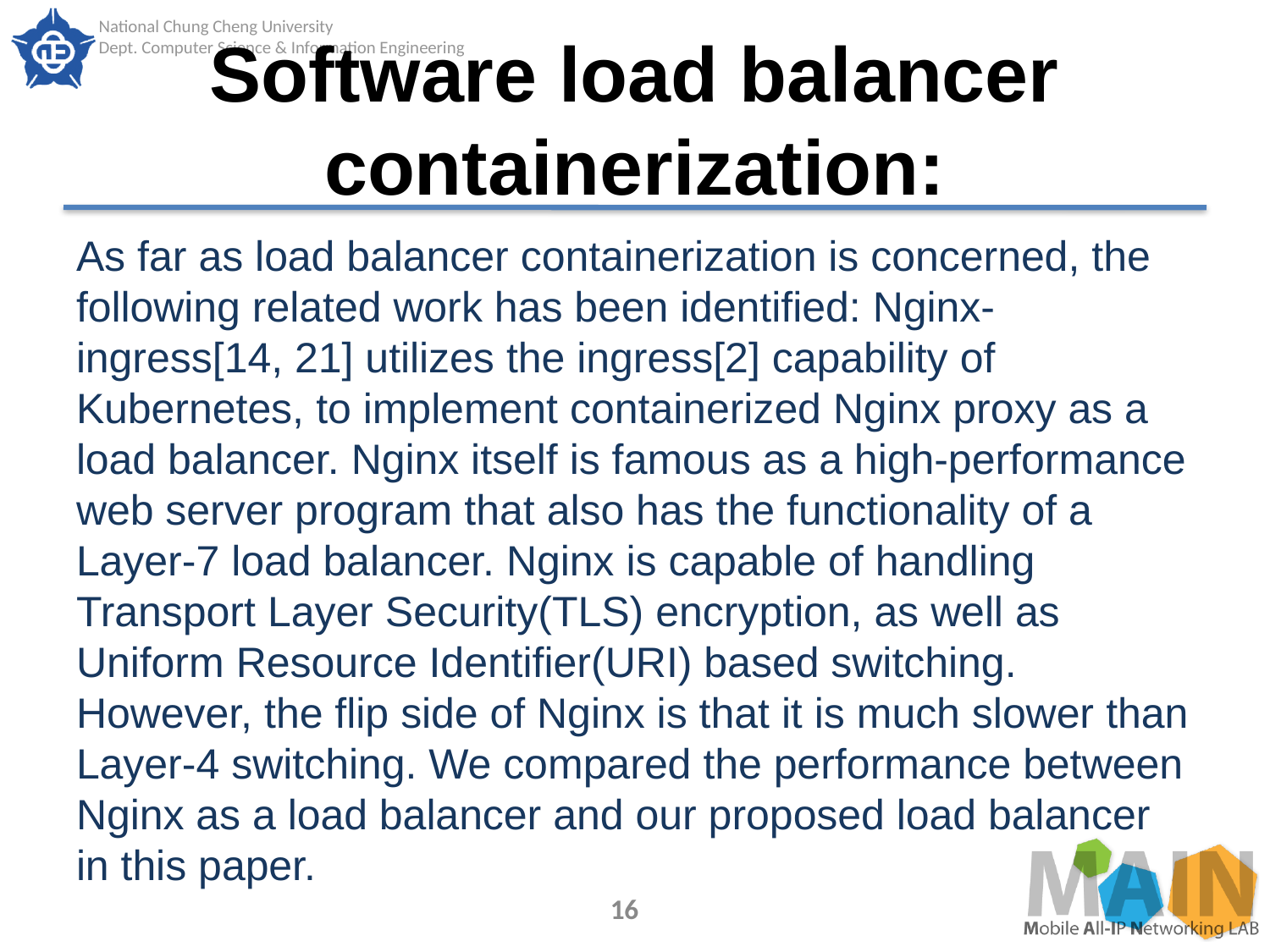

# Software load balancer containerization:
As far as load balancer containerization is concerned, the following related work has been identified: Nginx-ingress[14, 21] utilizes the ingress[2] capability of Kubernetes, to implement containerized Nginx proxy as a load balancer. Nginx itself is famous as a high-performance web server program that also has the functionality of a Layer-7 load balancer. Nginx is capable of handling Transport Layer Security(TLS) encryption, as well as Uniform Resource Identifier(URI) based switching. However, the flip side of Nginx is that it is much slower than Layer-4 switching. We compared the performance between Nginx as a load balancer and our proposed load balancer in this paper.
16